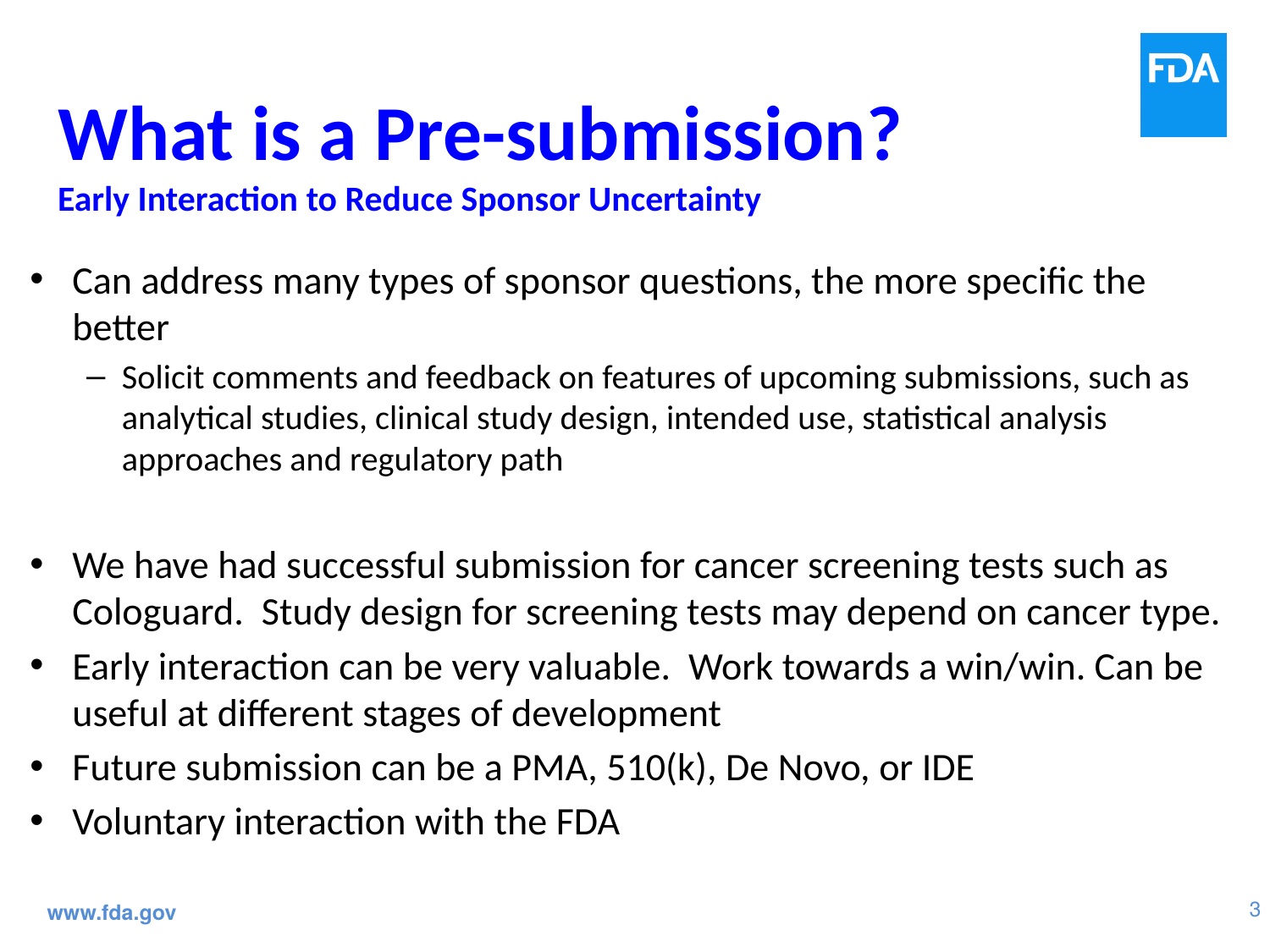

# What is a Pre-submission? Early Interaction to Reduce Sponsor Uncertainty
Can address many types of sponsor questions, the more specific the better
Solicit comments and feedback on features of upcoming submissions, such as analytical studies, clinical study design, intended use, statistical analysis approaches and regulatory path

We have had successful submission for cancer screening tests such as Cologuard.  Study design for screening tests may depend on cancer type.
Early interaction can be very valuable.  Work towards a win/win. Can be useful at different stages of development
Future submission can be a PMA, 510(k), De Novo, or IDE
Voluntary interaction with the FDA

www.fda.gov